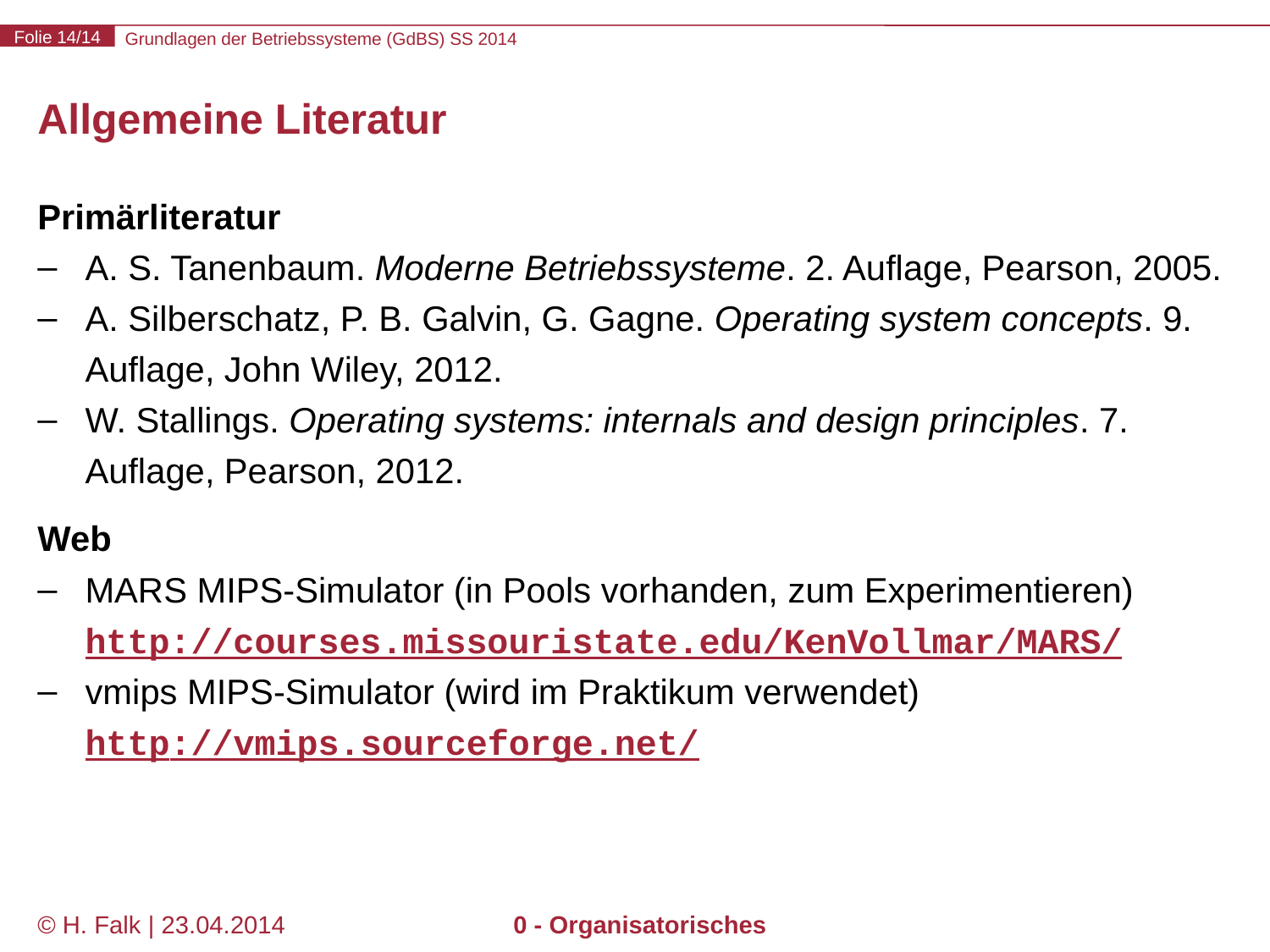

# Allgemeine Literatur
Primärliteratur
A. S. Tanenbaum. Moderne Betriebssysteme. 2. Auflage, Pearson, 2005.
A. Silberschatz, P. B. Galvin, G. Gagne. Operating system concepts. 9. Auflage, John Wiley, 2012.
W. Stallings. Operating systems: internals and design principles. 7. Auflage, Pearson, 2012.

Web
MARS MIPS-Simulator (in Pools vorhanden, zum Experimentieren)
http://courses.missouristate.edu/KenVollmar/MARS/
vmips MIPS-Simulator (wird im Praktikum verwendet)
http://vmips.sourceforge.net/

© H. Falk | 23.04.2014
0 - Organisatorisches